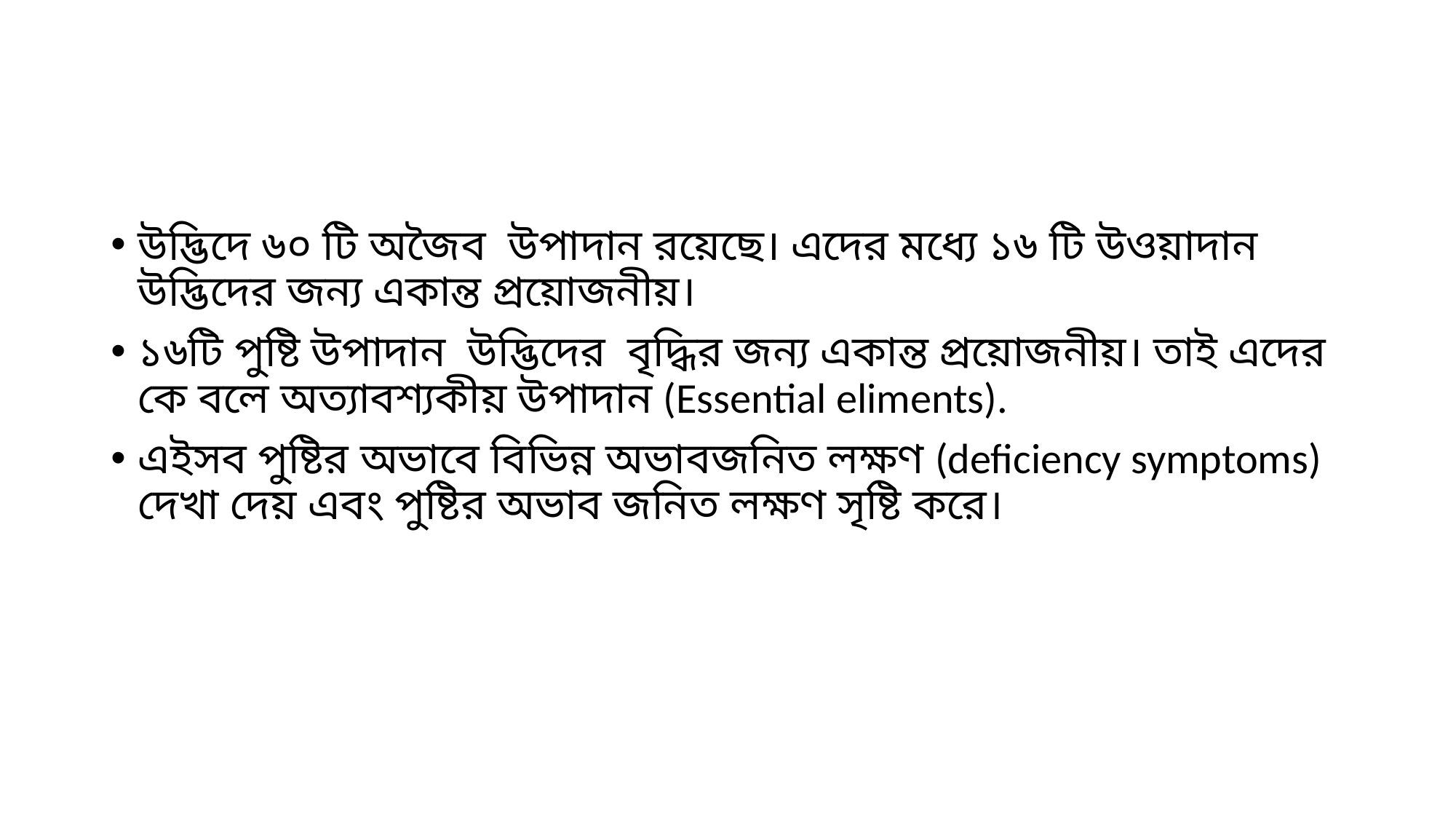

উদ্ভিদে ৬০ টি অজৈব  উপাদান রয়েছে। এদের মধ্যে ১৬ টি উওয়াদান উদ্ভিদের জন্য একান্ত প্রয়োজনীয়।
১৬টি পুষ্টি উপাদান  উদ্ভিদের  বৃদ্ধির জন্য একান্ত প্রয়োজনীয়। তাই এদের  কে বলে অত্যাবশ্যকীয় উপাদান (Essential eliments).
এইসব পুষ্টির অভাবে বিভিন্ন অভাবজনিত লক্ষণ (deficiency symptoms) দেখা দেয় এবং পুষ্টির অভাব জনিত লক্ষণ সৃষ্টি করে।